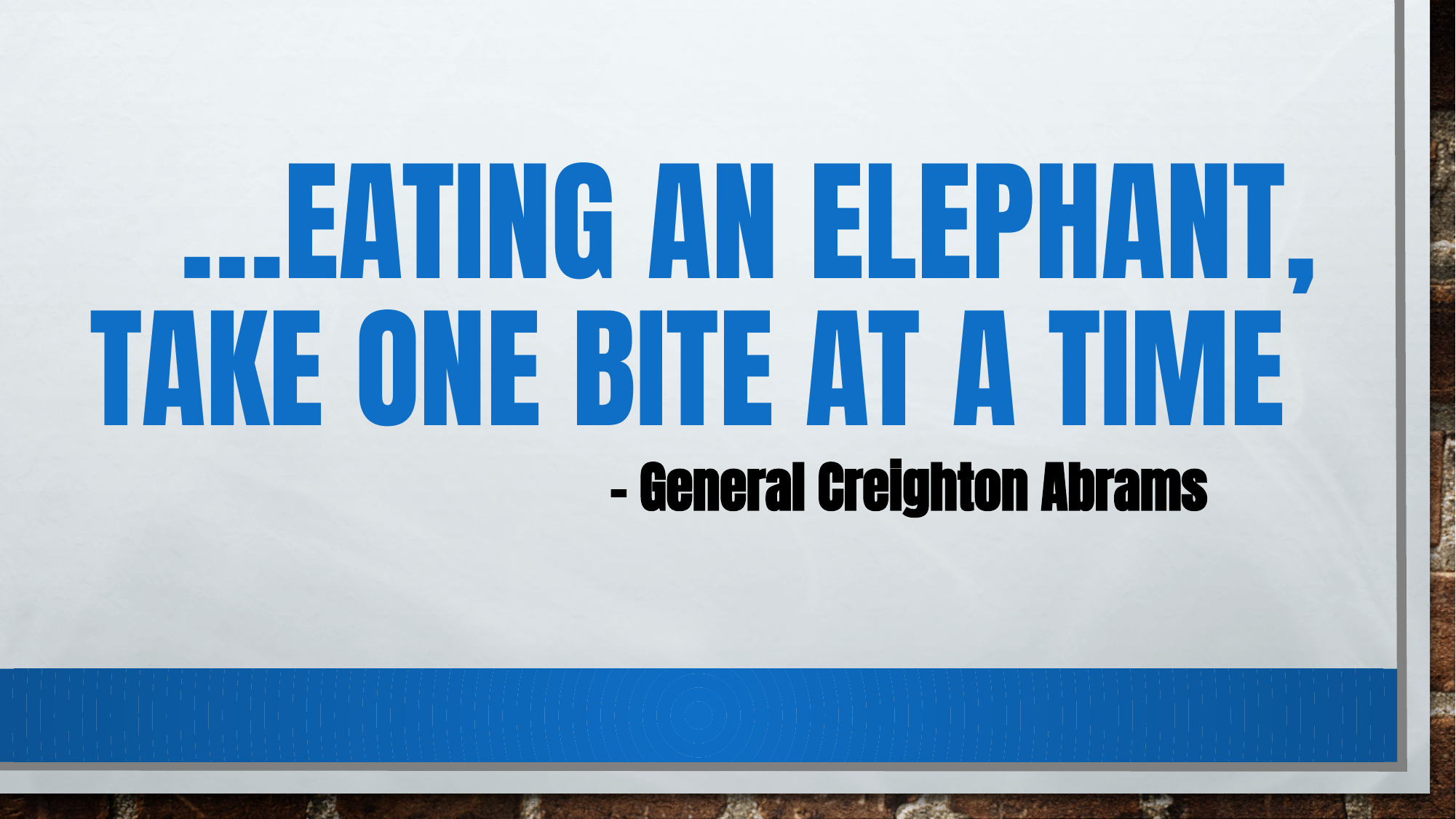

# …eating an elephant, take one bite at a time
- General Creighton Abrams